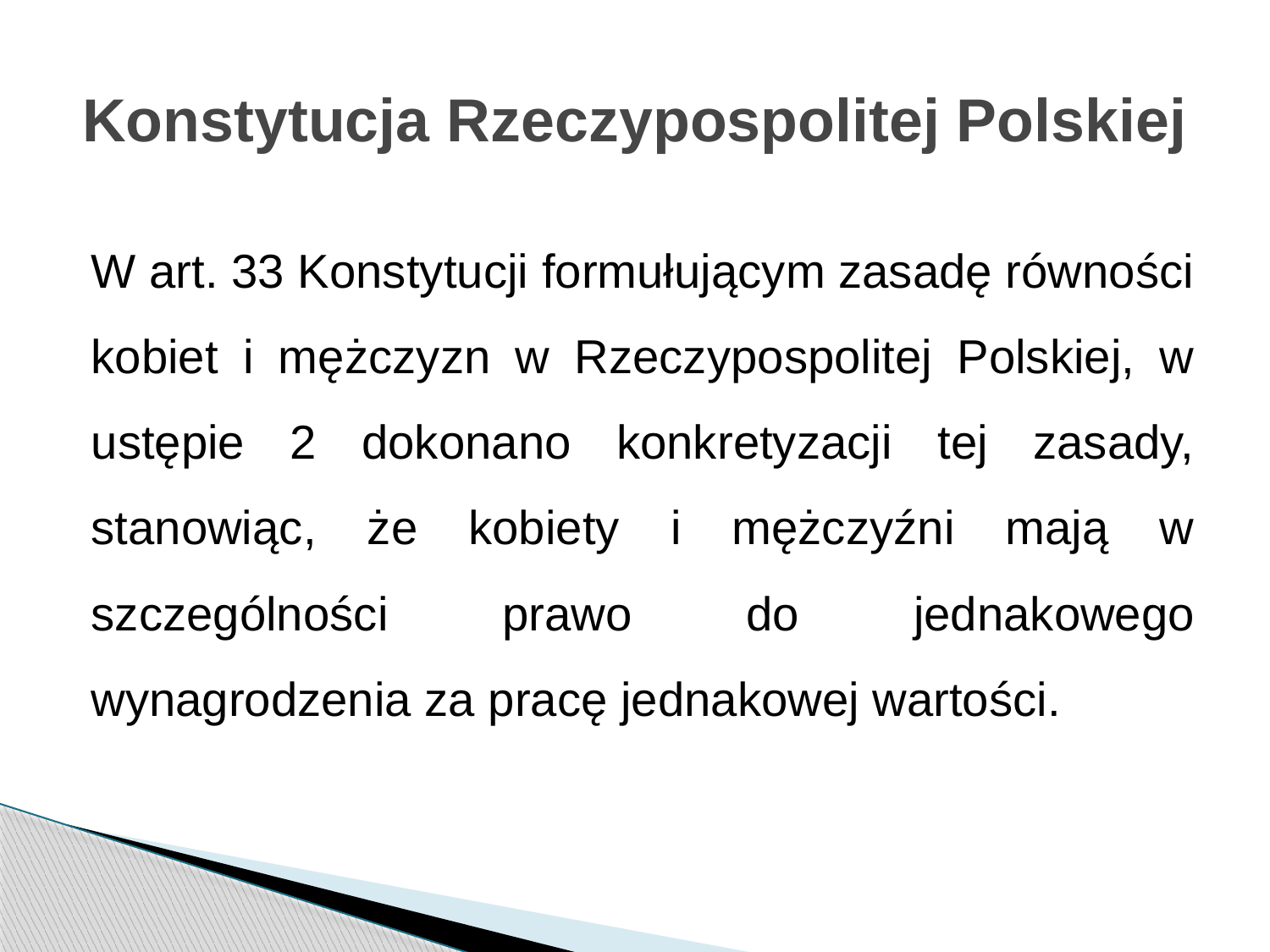

# Konstytucja Rzeczypospolitej Polskiej
W art. 33 Konstytucji formułującym zasadę równości kobiet i mężczyzn w Rzeczypospolitej Polskiej, w ustępie 2 dokonano konkretyzacji tej zasady, stanowiąc, że kobiety i mężczyźni mają w szczególności prawo do jednakowego wynagrodzenia za pracę jednakowej wartości.